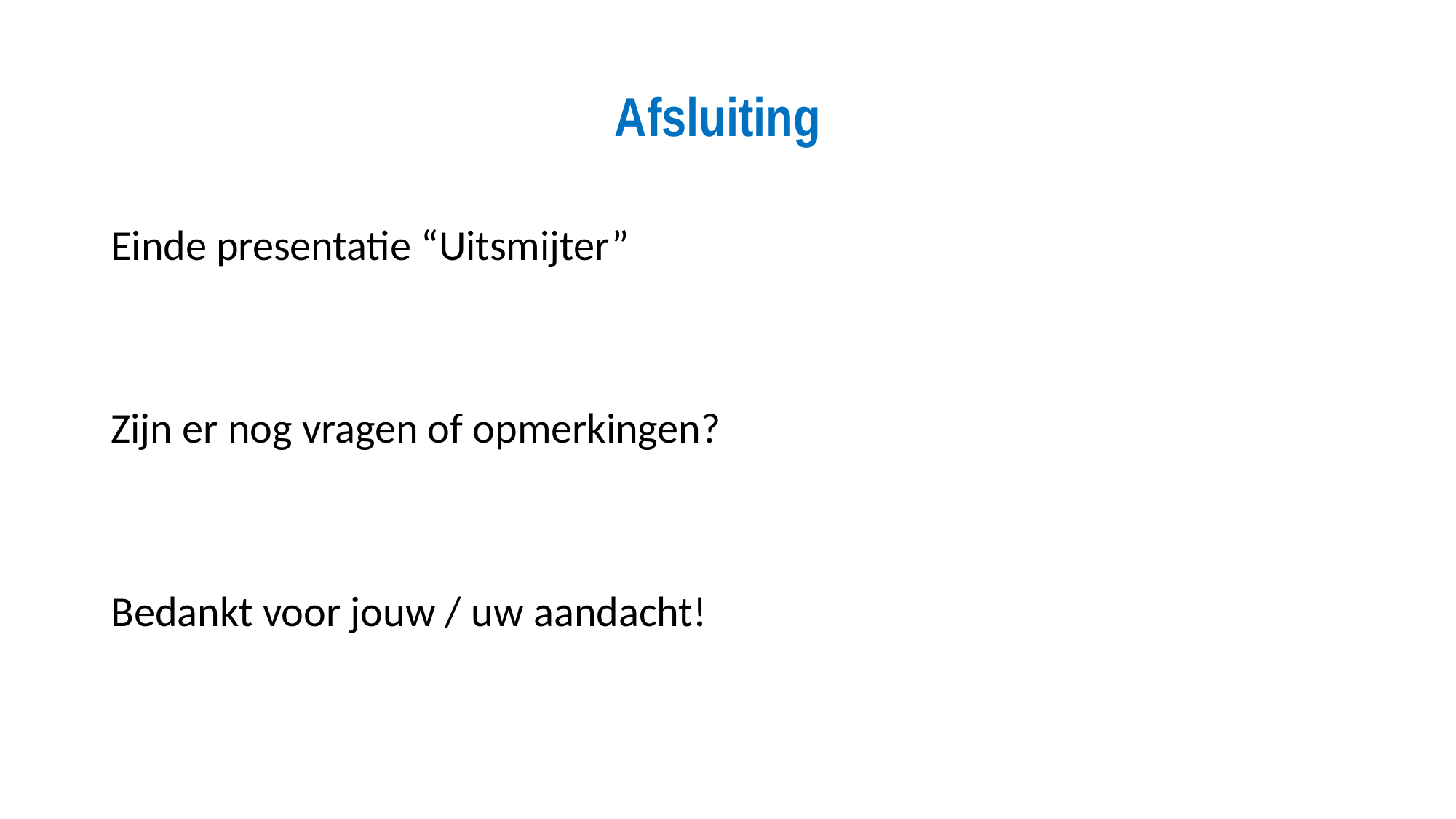

# Afsluiting
Einde presentatie “Uitsmijter”

Zijn er nog vragen of opmerkingen?

Bedankt voor jouw / uw aandacht!